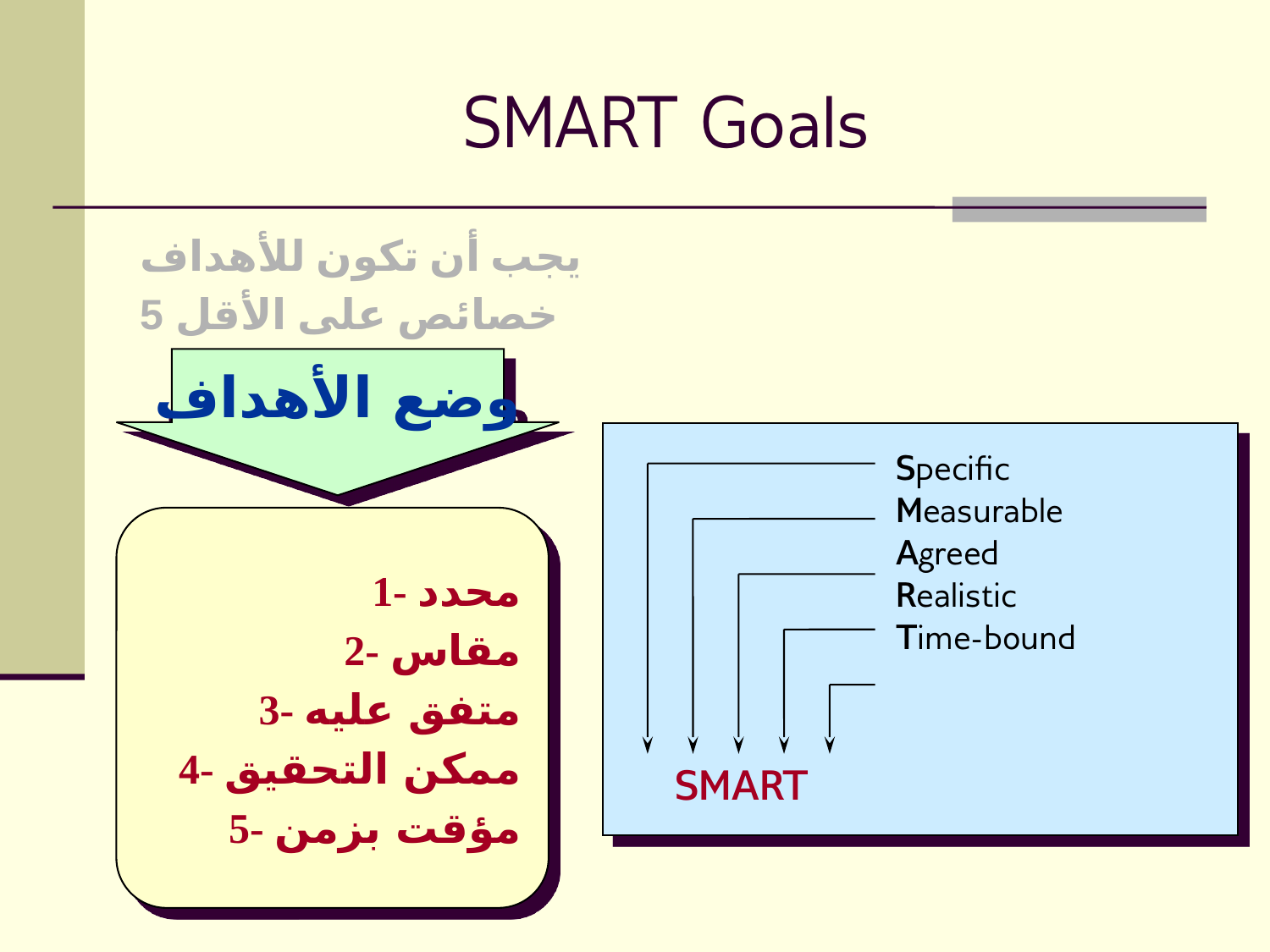

SMART Goals
يجب أن تكون للأهداف
5 خصائص على الأقل
وضع الأهداف

Specific
Measurable
Agreed
Realistic
Time-bound

SMART
1- محدد
2- مقاس
3- متفق عليه
4- ممكن التحقيق
5- مؤقت بزمن